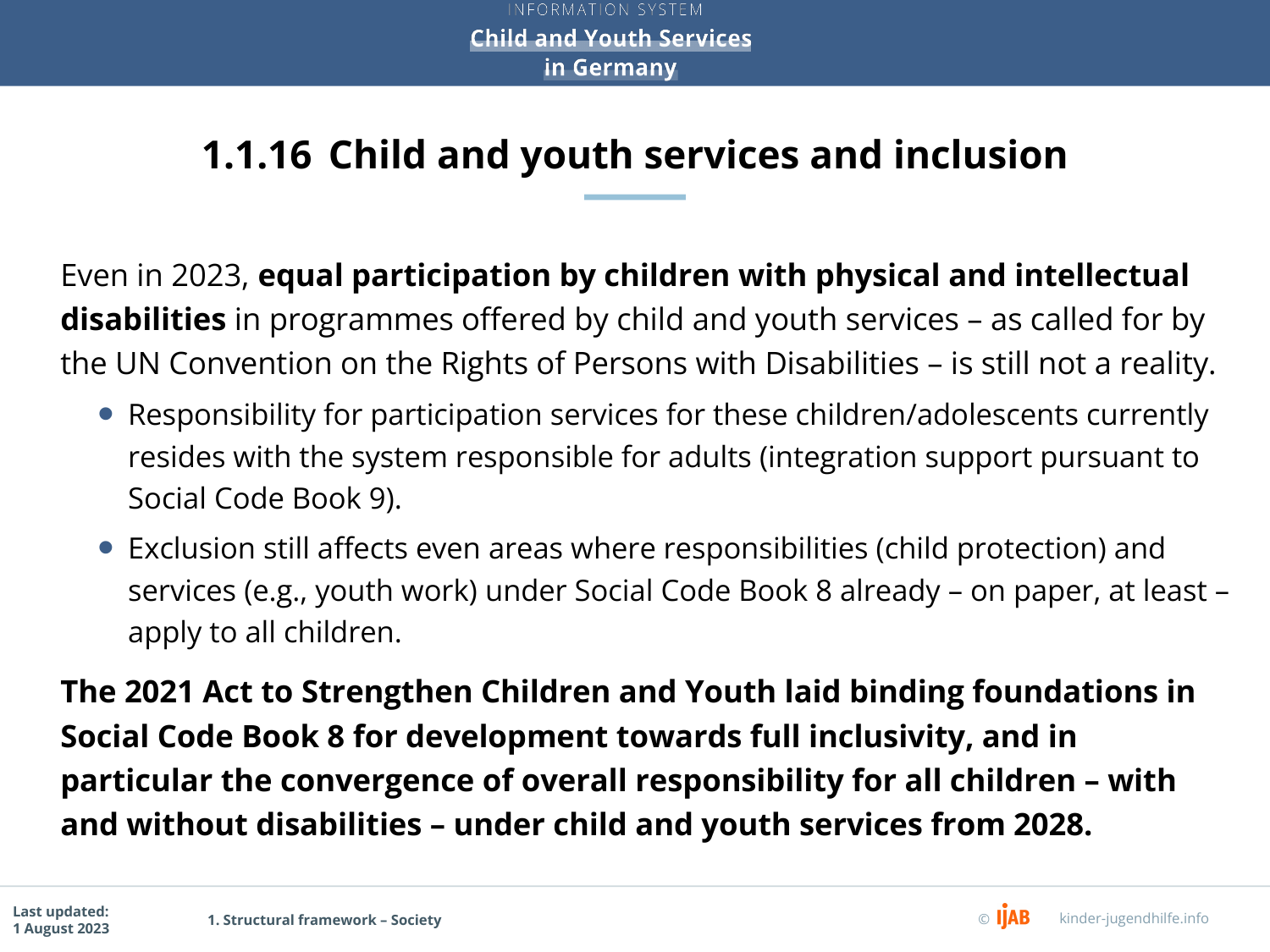

# 1.1.16	Child and youth services and inclusion
Even in 2023, equal participation by children with physical and intellectual disabilities in programmes offered by child and youth services – as called for by the UN Convention on the Rights of Persons with Disabilities – is still not a reality.
Responsibility for participation services for these children/adolescents currently resides with the system responsible for adults (integration support pursuant to Social Code Book 9).
Exclusion still affects even areas where responsibilities (child protection) and services (e.g., youth work) under Social Code Book 8 already – on paper, at least – apply to all children.
The 2021 Act to Strengthen Children and Youth laid binding foundations in Social Code Book 8 for development towards full inclusivity, and in particular the convergence of overall responsibility for all children – with and without disabilities – under child and youth services from 2028.
1. Structural framework – Society